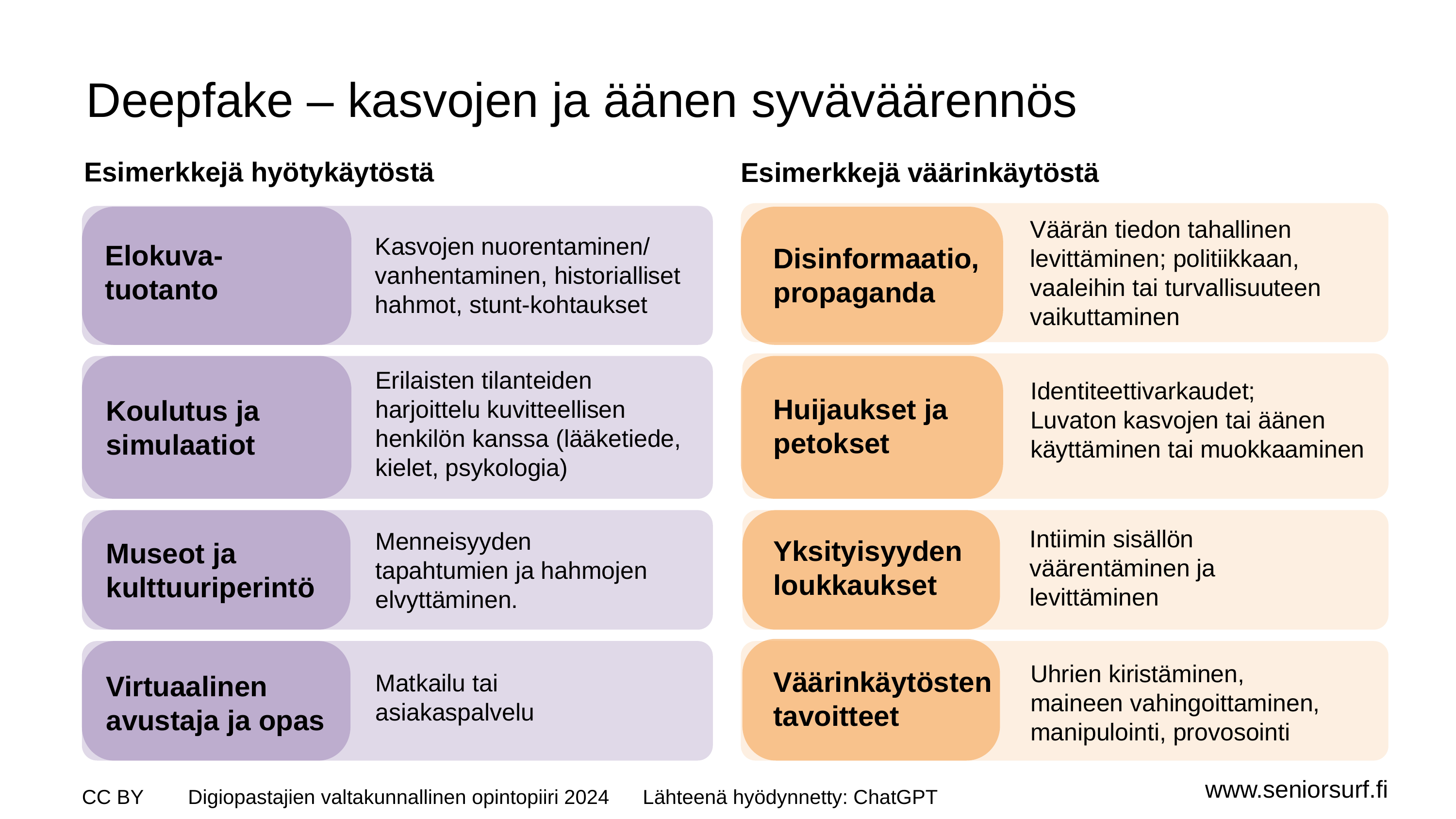

Deepfake – kasvojen ja äänen syväväärennös
Esimerkkejä hyötykäytöstä
Esimerkkejä väärinkäytöstä

Väärän tiedon tahallinen levittäminen; politiikkaan, vaaleihin tai turvallisuuteen vaikuttaminen
Kasvojen nuorentaminen/ vanhentaminen, historialliset hahmot, stunt-kohtaukset
Elokuva-
tuotanto
Disinformaatio,
propaganda

Erilaisten tilanteiden harjoittelu kuvitteellisen henkilön kanssa (lääketiede, kielet, psykologia)
Identiteettivarkaudet;
Luvaton kasvojen tai äänen käyttäminen tai muokkaaminen
Huijaukset ja
petokset
Koulutus ja
simulaatiot

Intiimin sisällön väärentäminen ja levittäminen
Menneisyyden tapahtumien ja hahmojen elvyttäminen.
Yksityisyyden loukkaukset
Museot ja
kulttuuriperintö

Uhrien kiristäminen, maineen vahingoittaminen, manipulointi, provosointi
Väärinkäytösten
tavoitteet
Matkailu tai asiakaspalvelu
Virtuaalinen
avustaja ja opas
CC BY        Digiopastajien valtakunnallinen opintopiiri 2024      Lähteenä hyödynnetty: ChatGPT
www.seniorsurf.fi